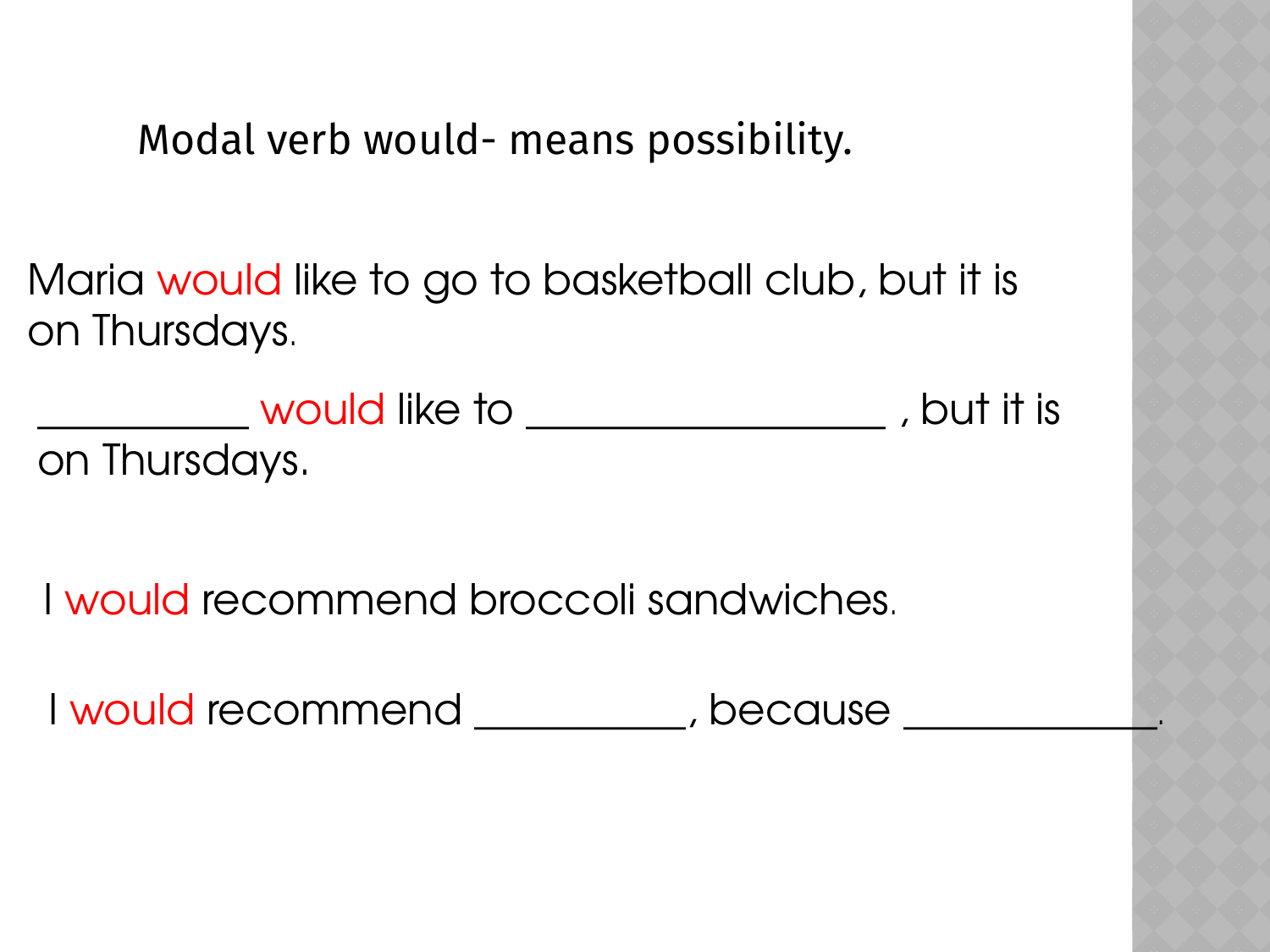

Modal verb would- means possibility.
Maria would like to go to basketball club, but it is on Thursdays.
__________ would like to _________________ , but it is on Thursdays.
I would recommend broccoli sandwiches.
I would recommend __________, because ____________.